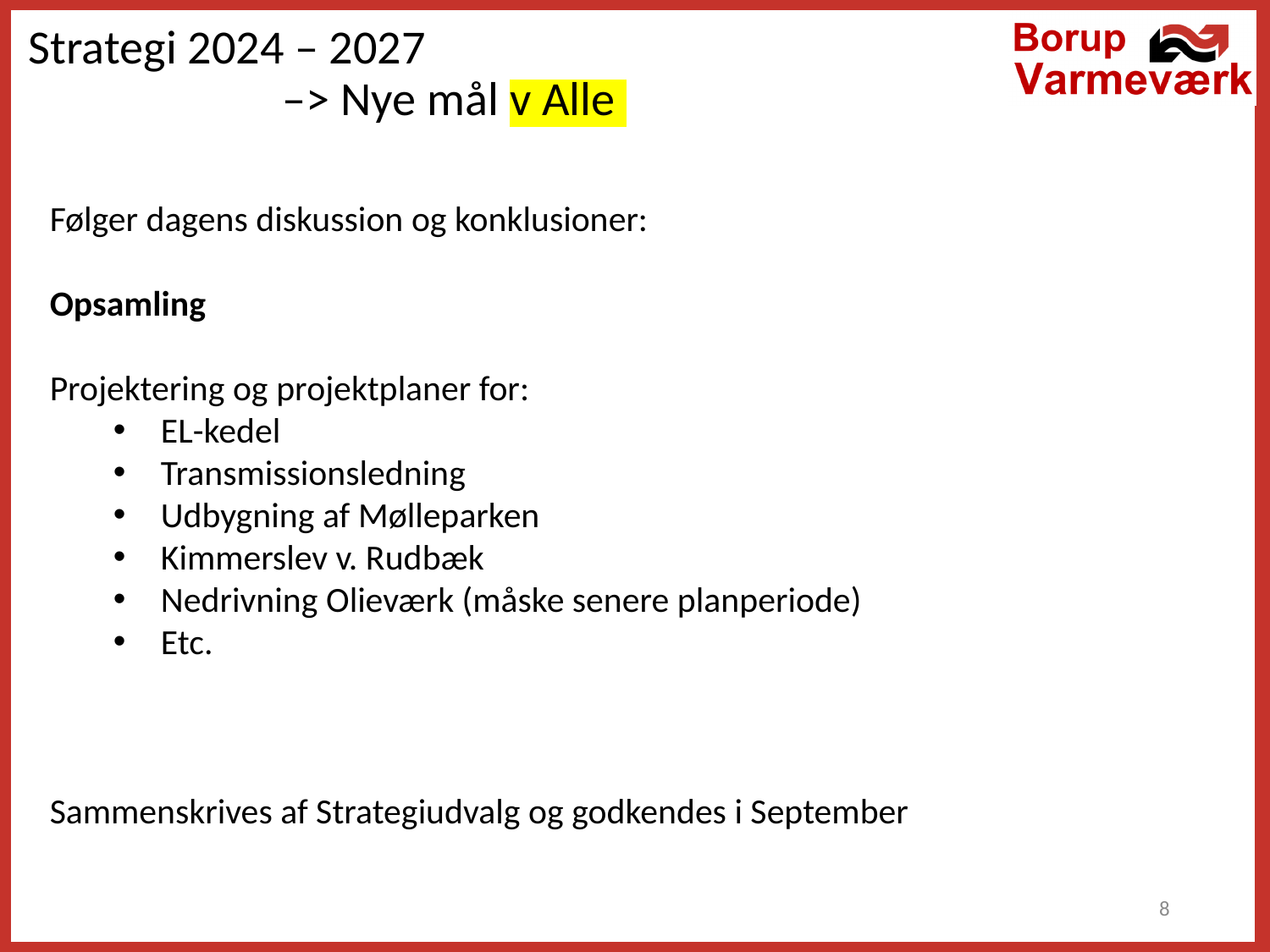

# Strategi 2024 – 2027 –> Nye mål v Alle

Følger dagens diskussion og konklusioner:

Opsamling

Projektering og projektplaner for:
EL-kedel
Transmissionsledning
Udbygning af Mølleparken
Kimmerslev v. Rudbæk
Nedrivning Olieværk (måske senere planperiode)
Etc.

Sammenskrives af Strategiudvalg og godkendes i September

8